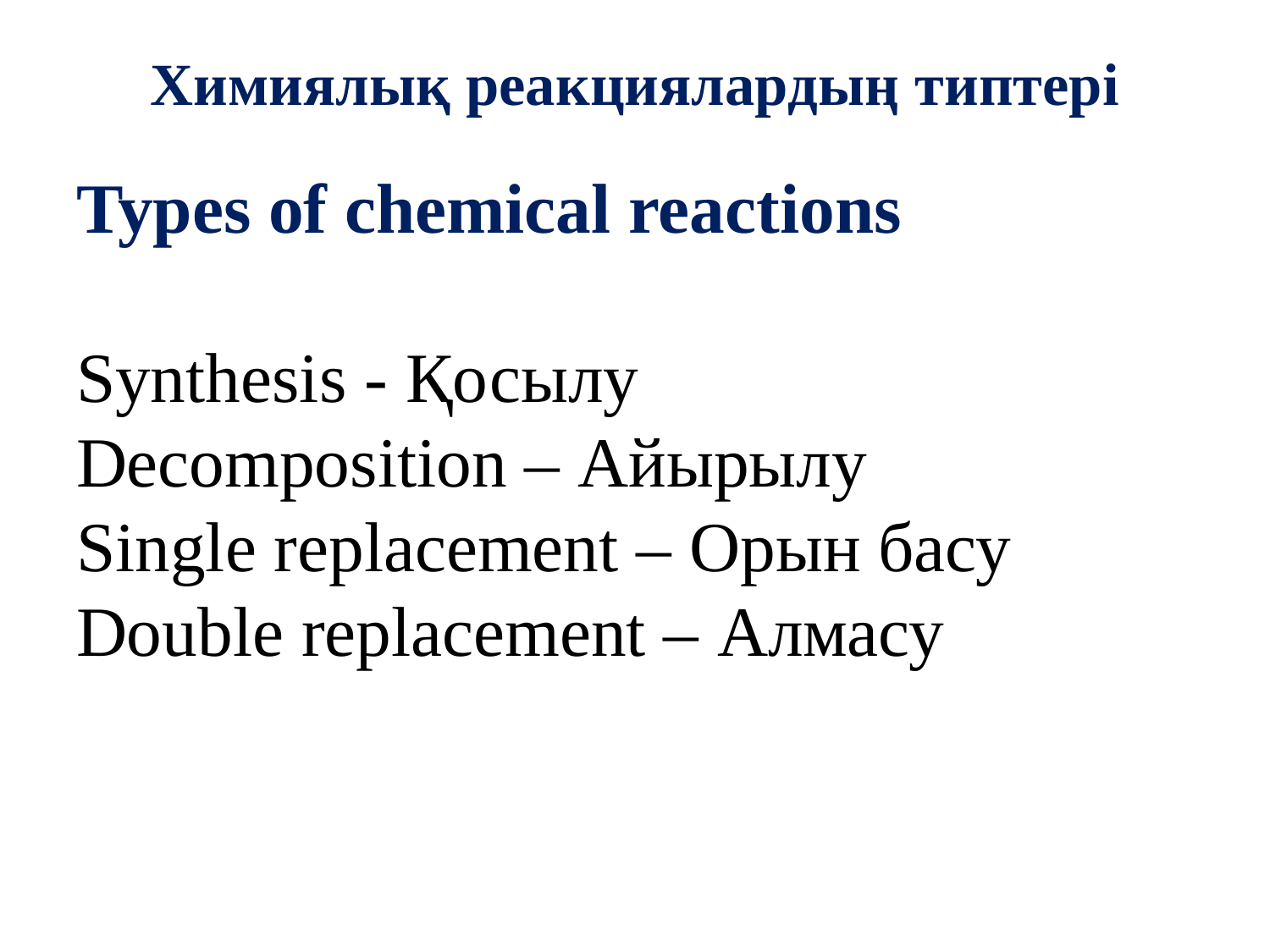

# Химиялық реакциялардың типтері
Types of chemical reactions

Synthesis - Қосылу
Decomposition – Айырылу
Single replacement – Орын басу
Double replacement – Алмасу